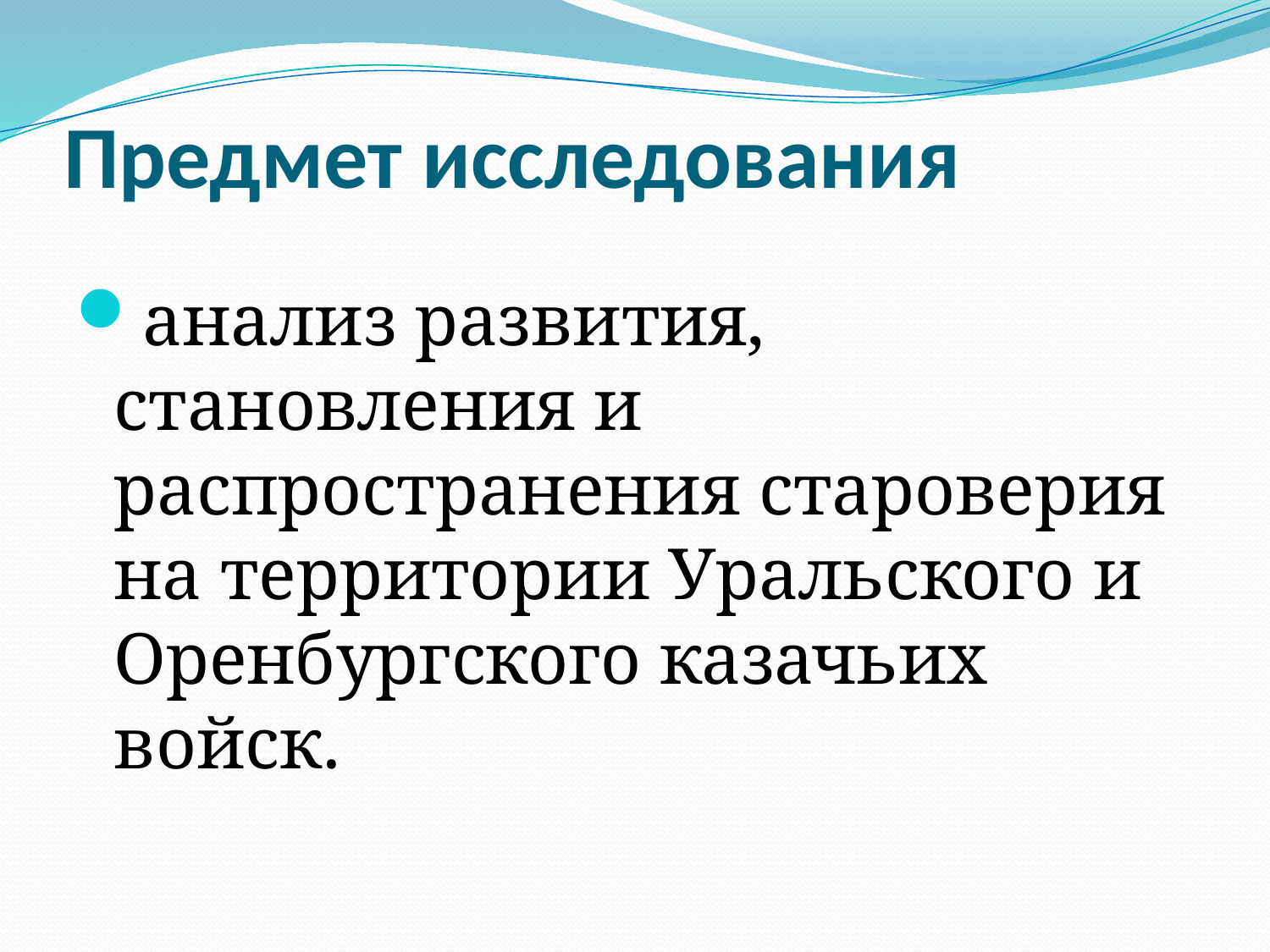

# Предмет исследования
анализ развития, становления и распространения староверия на территории Уральского и Оренбургского казачьих войск.